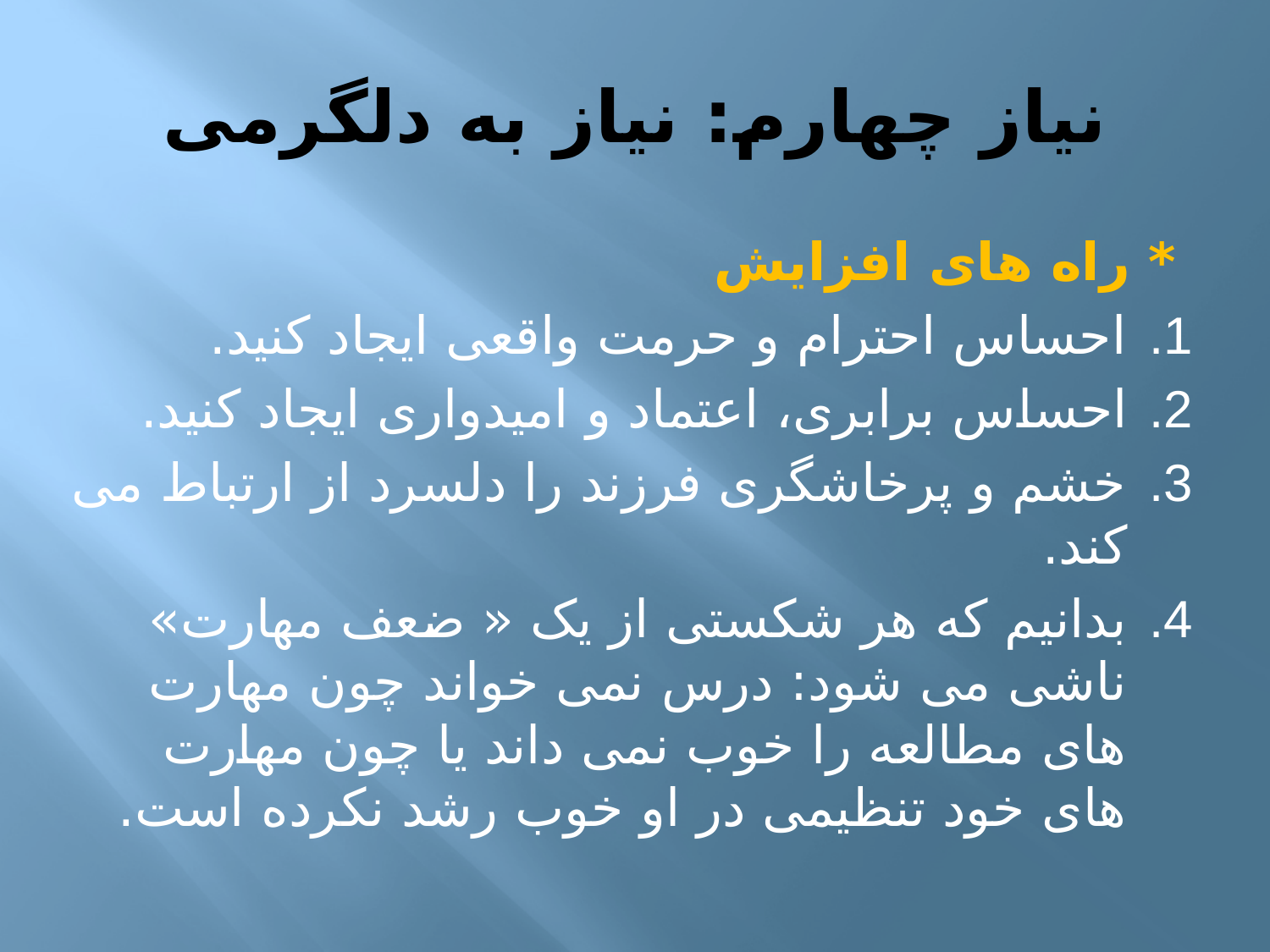

# نیاز چهارم: نیاز به دلگرمی
* راه های افزایش
احساس احترام و حرمت واقعی ایجاد کنید.
احساس برابری، اعتماد و امیدواری ایجاد کنید.
خشم و پرخاشگری فرزند را دلسرد از ارتباط می کند.
بدانیم که هر شکستی از یک « ضعف مهارت» ناشی می شود: درس نمی خواند چون مهارت های مطالعه را خوب نمی داند یا چون مهارت های خود تنظیمی در او خوب رشد نکرده است.